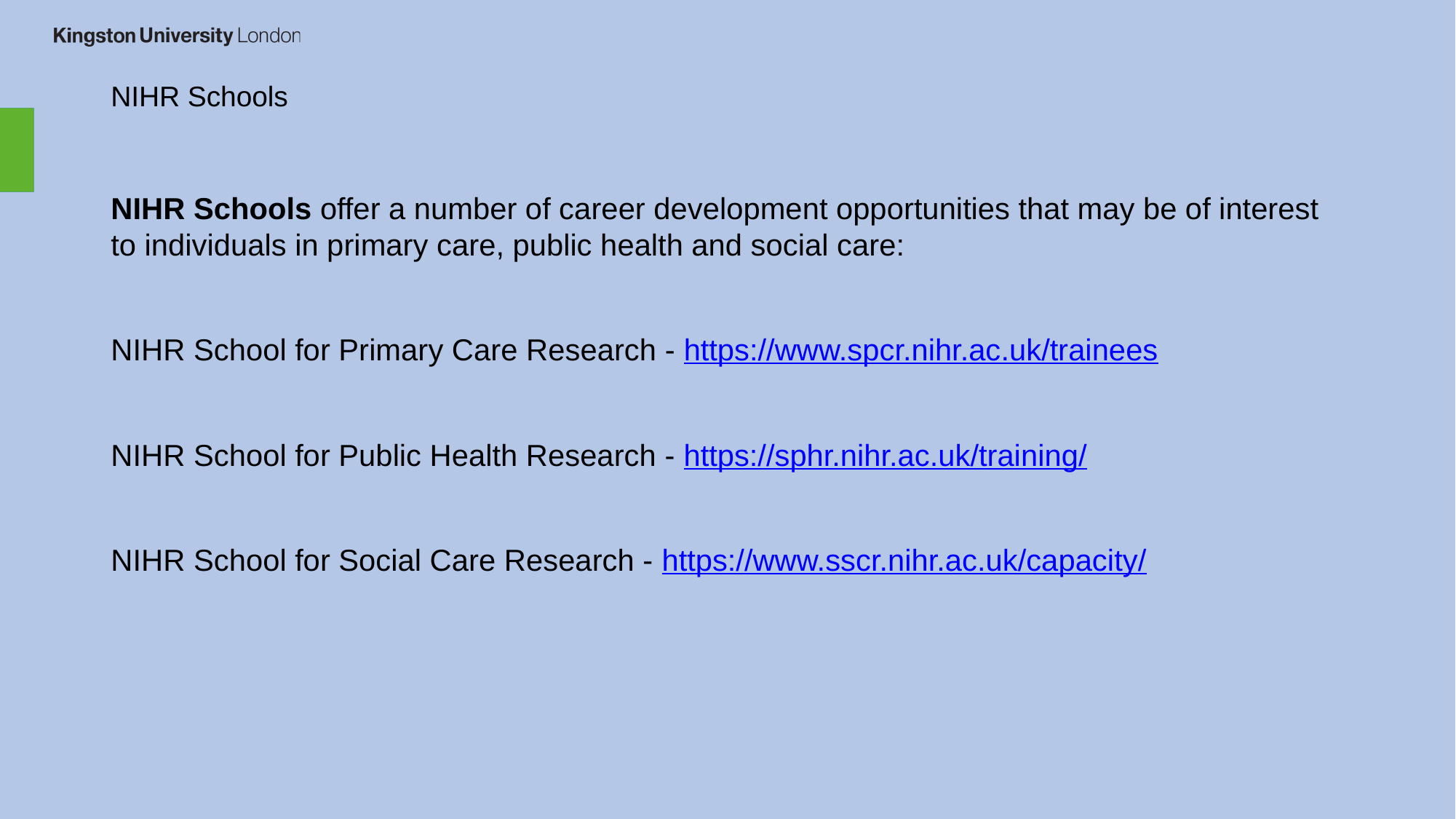

# NIHR Schools
NIHR Schools offer a number of career development opportunities that may be of interest to individuals in primary care, public health and social care:

NIHR School for Primary Care Research - https://www.spcr.nihr.ac.uk/trainees

NIHR School for Public Health Research - https://sphr.nihr.ac.uk/training/

NIHR School for Social Care Research - https://www.sscr.nihr.ac.uk/capacity/